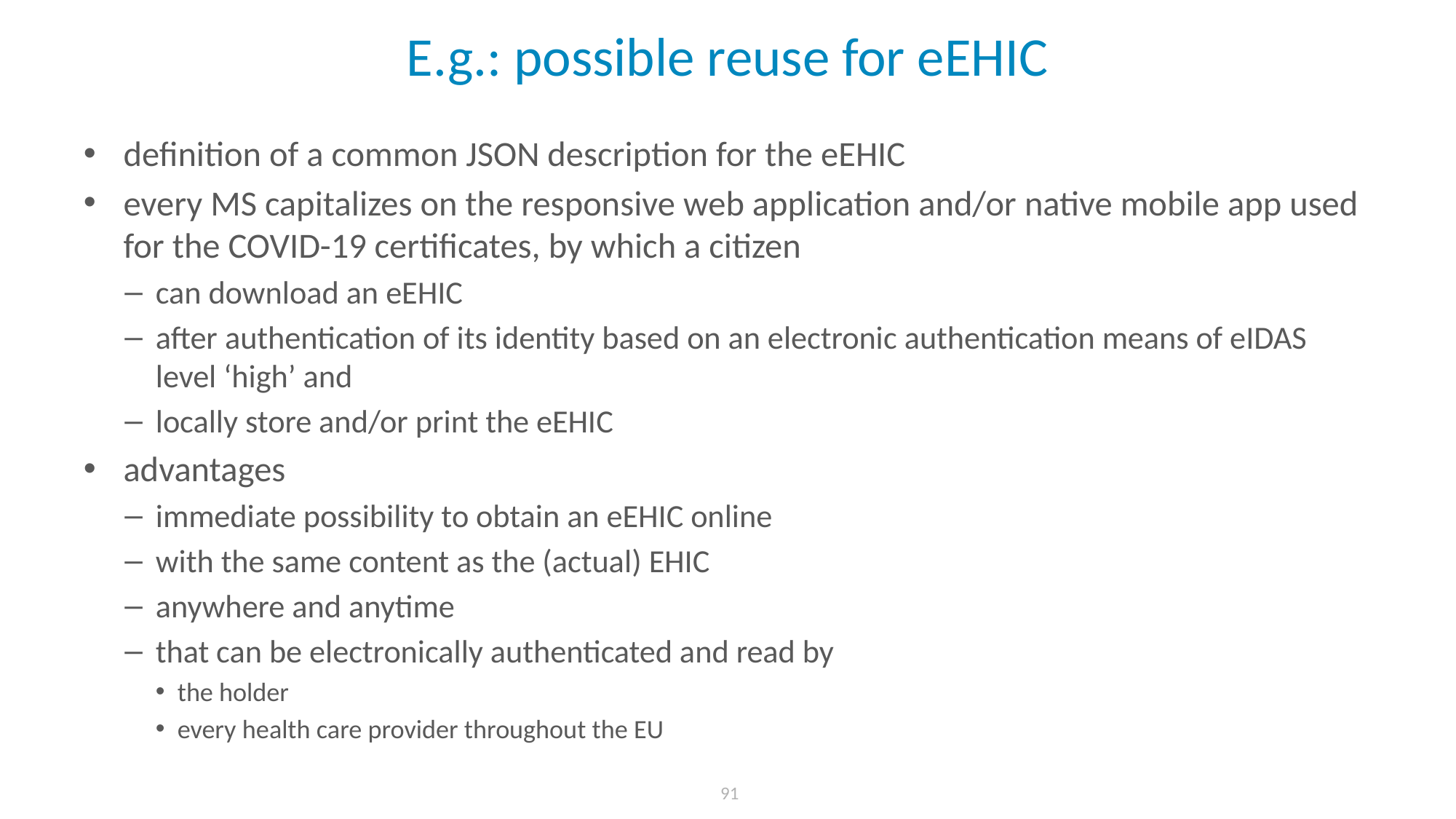

# E.g.: possible reuse for eEHIC
definition of a common JSON description for the eEHIC
every MS capitalizes on the responsive web application and/or native mobile app used for the COVID-19 certificates, by which a citizen
can download an eEHIC
after authentication of its identity based on an electronic authentication means of eIDAS level ‘high’ and
locally store and/or print the eEHIC
advantages
immediate possibility to obtain an eEHIC online
with the same content as the (actual) EHIC
anywhere and anytime
that can be electronically authenticated and read by
the holder
every health care provider throughout the EU

 91